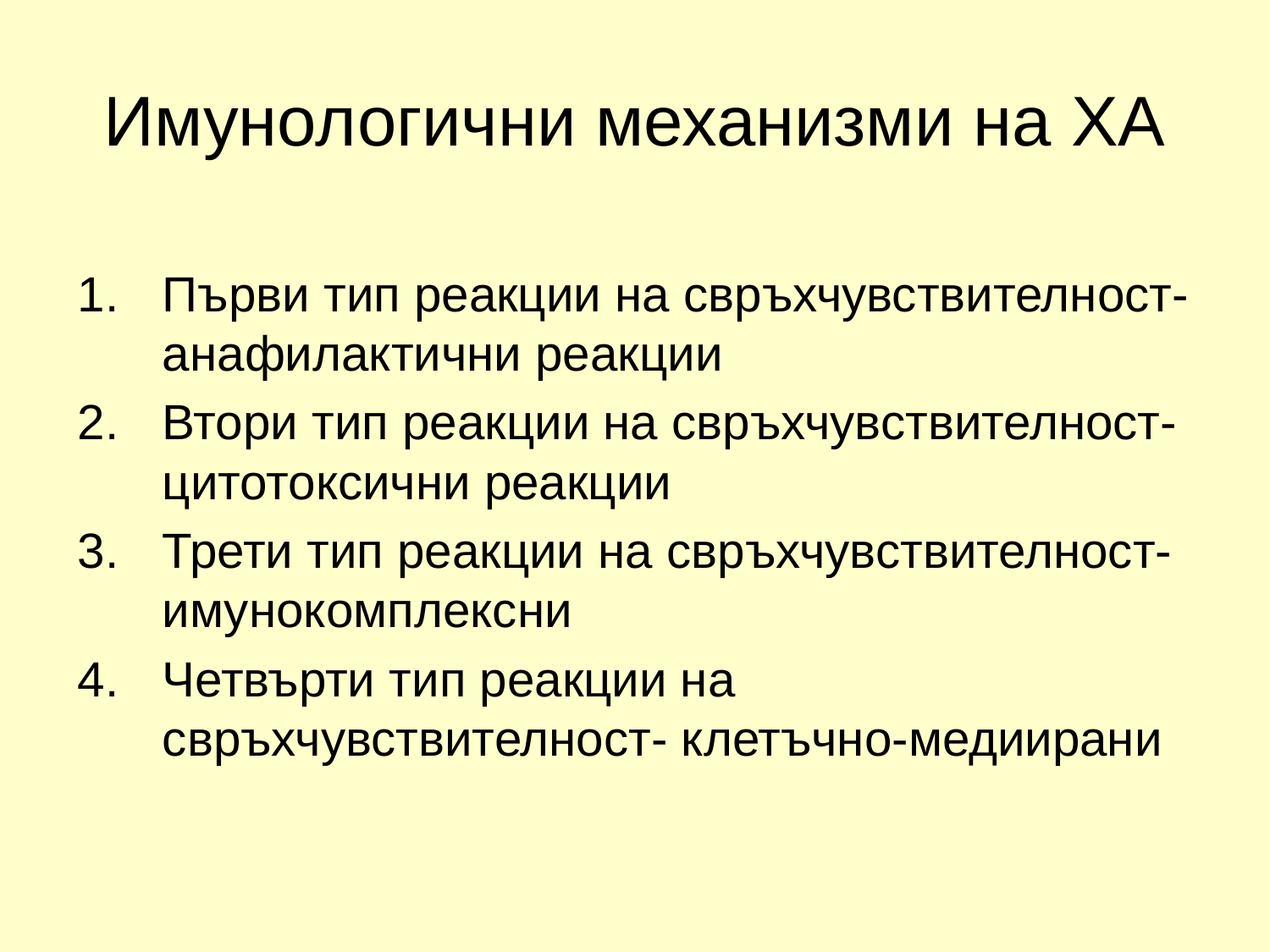

# Имунологични механизми на ХА
Първи тип реакции на свръхчувствителност- анафилактични реакции
Втори тип реакции на свръхчувствителност- цитотоксични реакции
Трети тип реакции на свръхчувствителност- имунокомплексни
Четвърти тип реакции на свръхчувствителност- клетъчно-медиирани